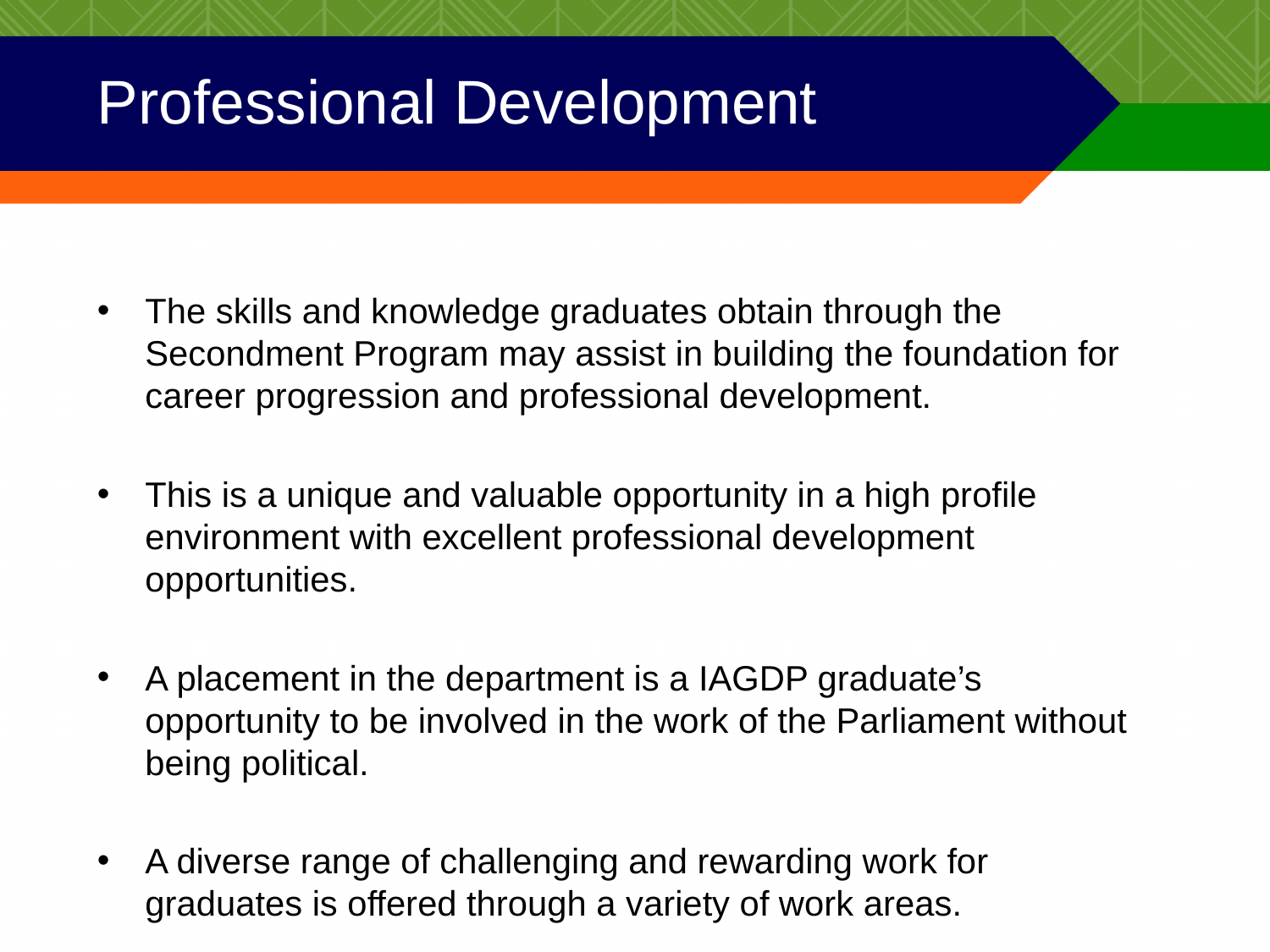

# Professional Development

The skills and knowledge graduates obtain through the Secondment Program may assist in building the foundation for career progression and professional development.

This is a unique and valuable opportunity in a high profile environment with excellent professional development opportunities.

A placement in the department is a IAGDP graduate’s opportunity to be involved in the work of the Parliament without being political.

A diverse range of challenging and rewarding work for graduates is offered through a variety of work areas.